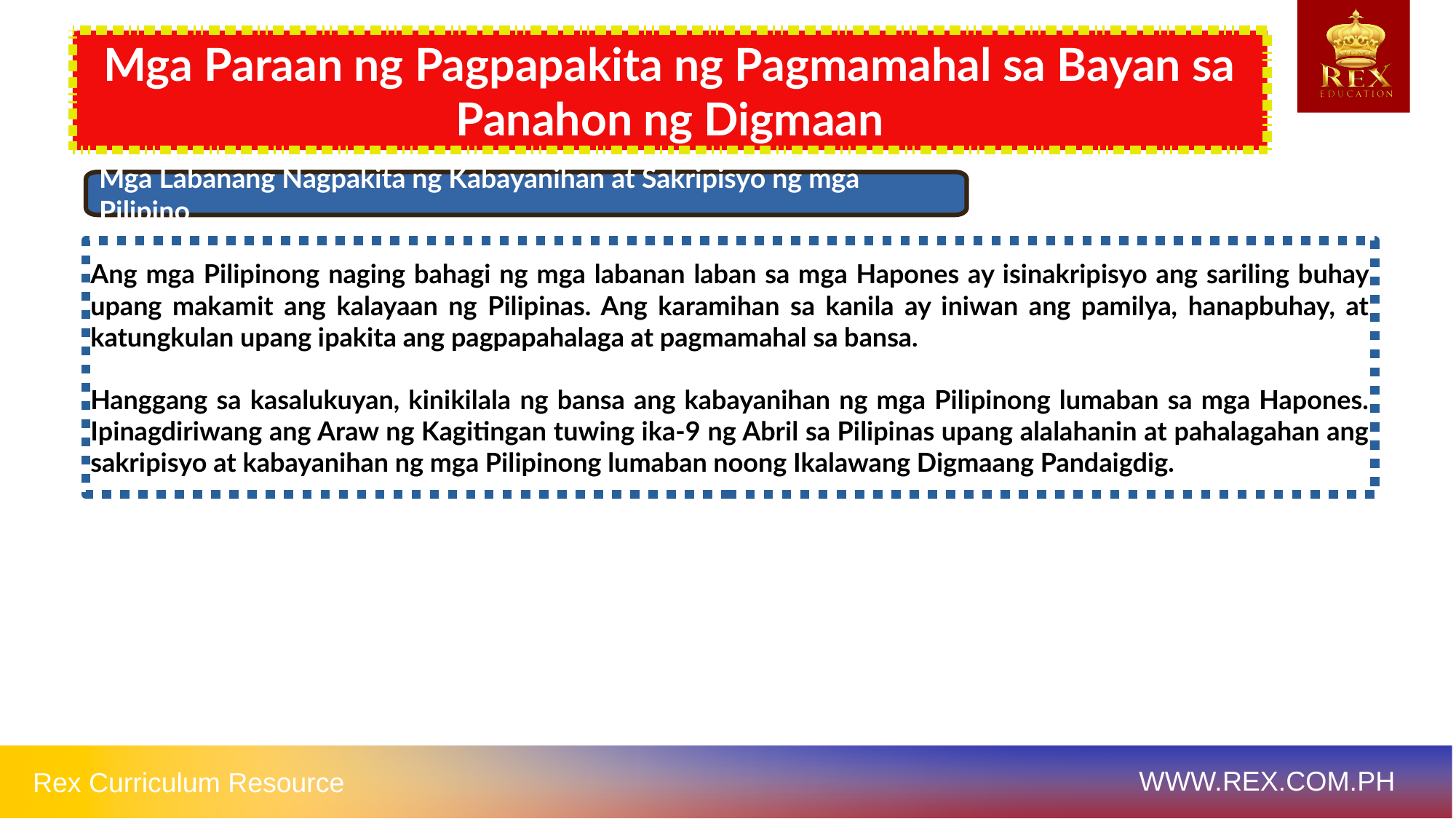

# Mga Paraan ng Pagpapakita ng Pagmamahal sa Bayan sa Panahon ng Digmaan
Mga Labanang Nagpakita ng Kabayanihan at Sakripisyo ng mga Pilipino
Ang mga Pilipinong naging bahagi ng mga labanan laban sa mga Hapones ay isinakripisyo ang sariling buhay upang makamit ang kalayaan ng Pilipinas. Ang karamihan sa kanila ay iniwan ang pamilya, hanapbuhay, at katungkulan upang ipakita ang pagpapahalaga at pagmamahal sa bansa.

Hanggang sa kasalukuyan, kinikilala ng bansa ang kabayanihan ng mga Pilipinong lumaban sa mga Hapones. Ipinagdiriwang ang Araw ng Kagitingan tuwing ika-9 ng Abril sa Pilipinas upang alalahanin at pahalagahan ang sakripisyo at kabayanihan ng mga Pilipinong lumaban noong Ikalawang Digmaang Pandaigdig.